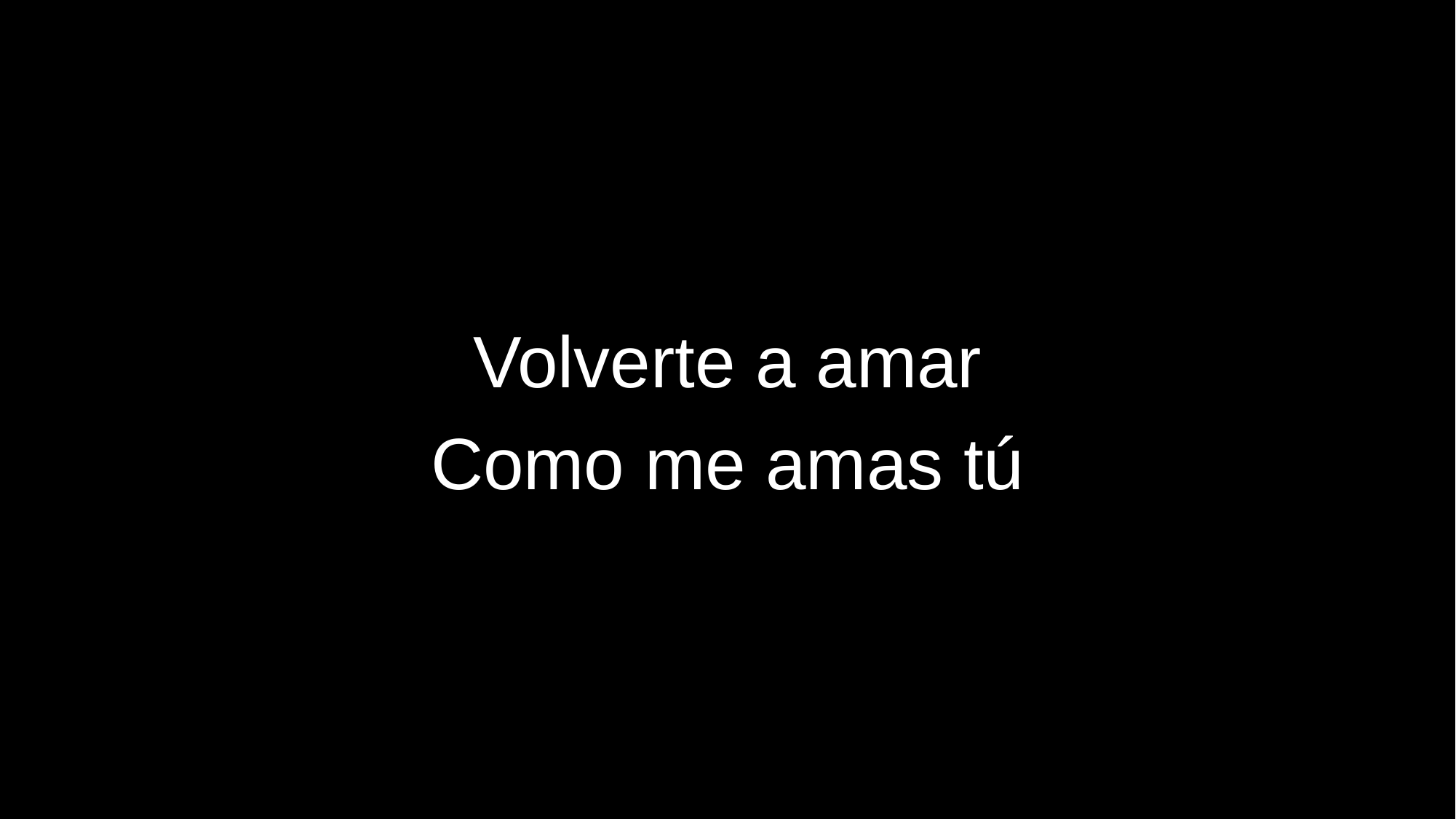

Volverte a amar
Como me amas tú